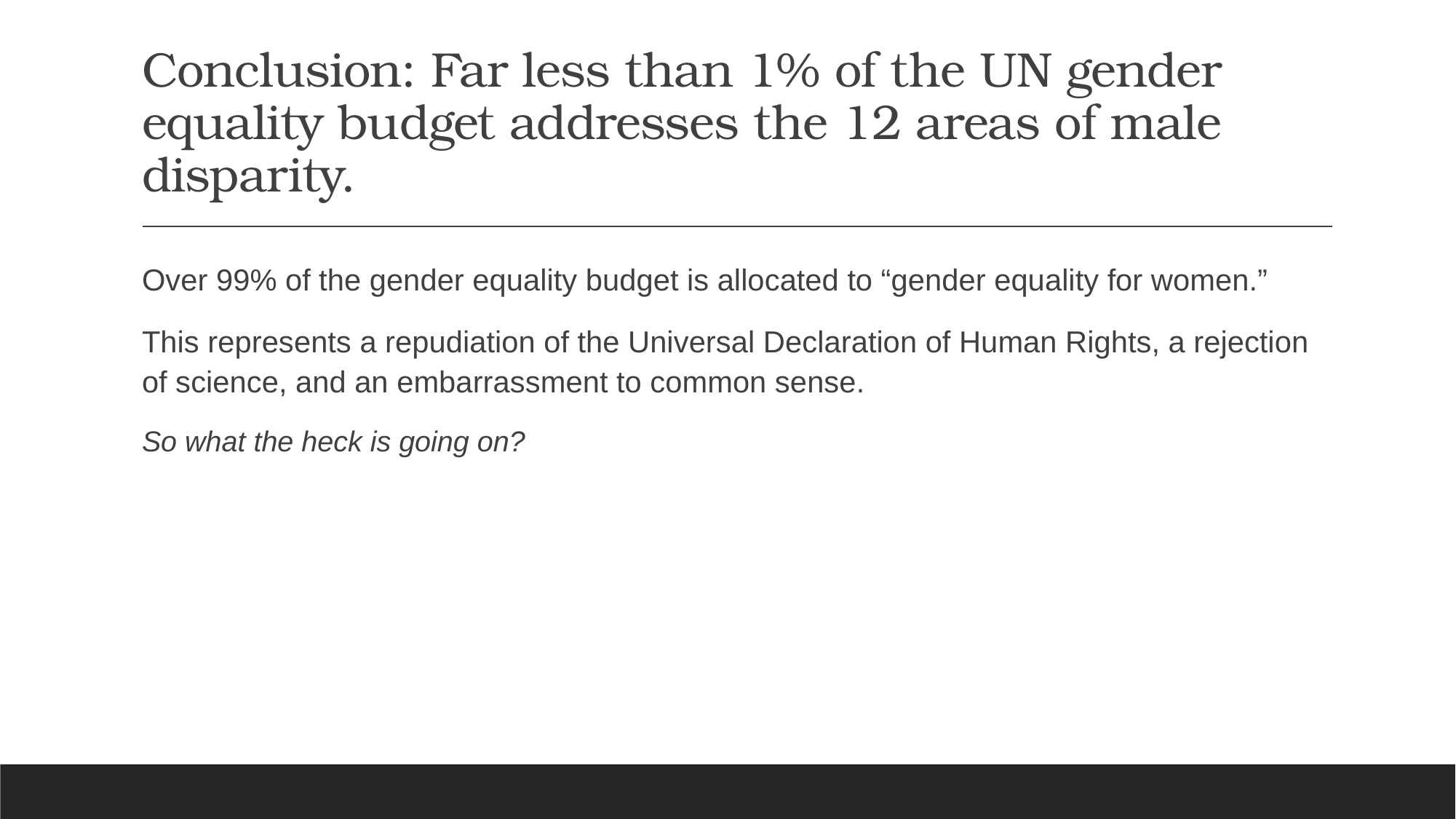

# Conclusion: Far less than 1% of the UN gender equality budget addresses the 12 areas of male disparity.
Over 99% of the gender equality budget is allocated to “gender equality for women.”
This represents a repudiation of the Universal Declaration of Human Rights, a rejection of science, and an embarrassment to common sense.
So what the heck is going on?